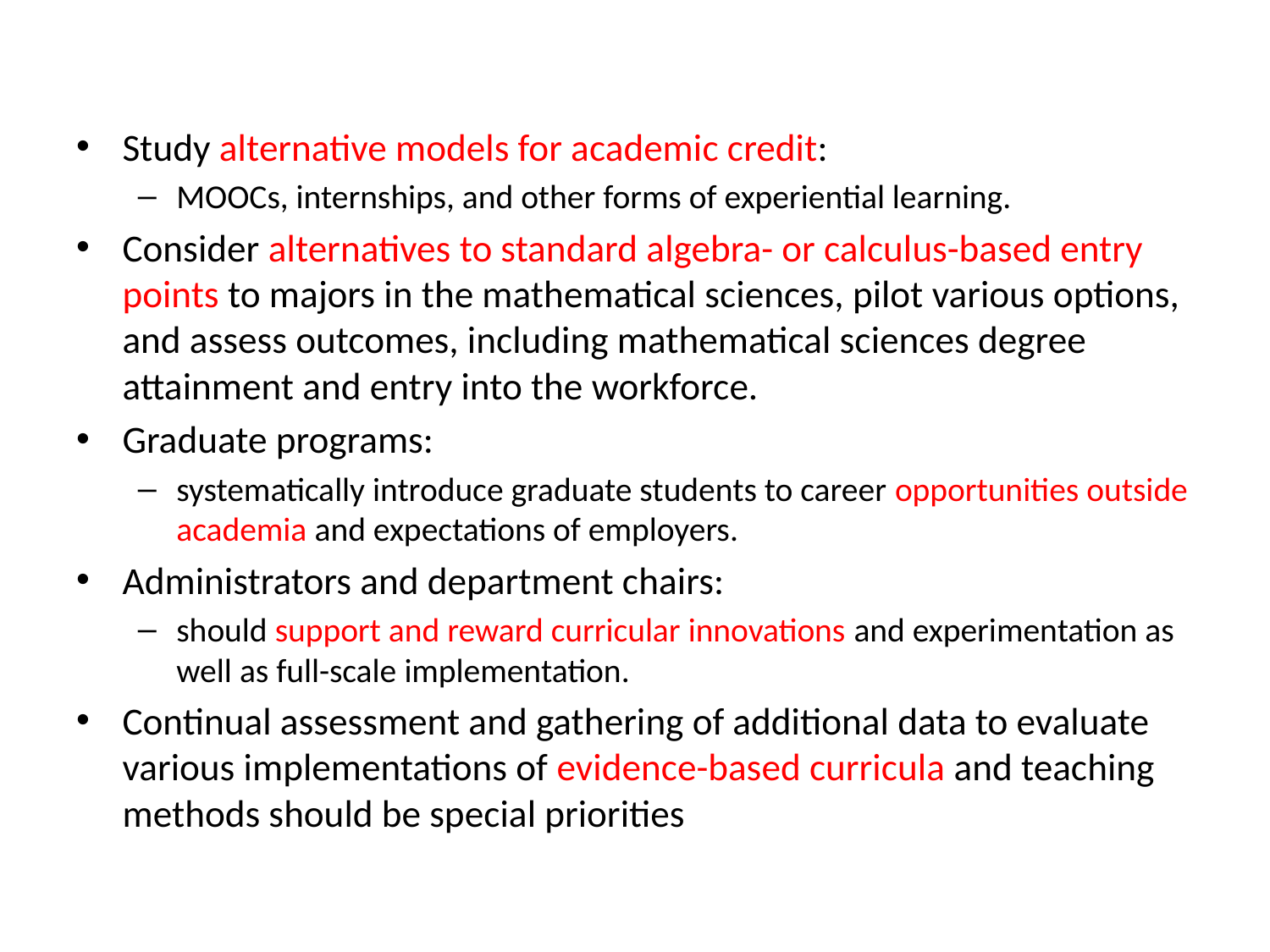

#
Study alternative models for academic credit:
MOOCs, internships, and other forms of experiential learning.
Consider alternatives to standard algebra- or calculus-based entry points to majors in the mathematical sciences, pilot various options, and assess outcomes, including mathematical sciences degree attainment and entry into the workforce.
Graduate programs:
systematically introduce graduate students to career opportunities outside academia and expectations of employers.
Administrators and department chairs:
should support and reward curricular innovations and experimentation as well as full-scale implementation.
Continual assessment and gathering of additional data to evaluate various implementations of evidence-based curricula and teaching methods should be special priorities